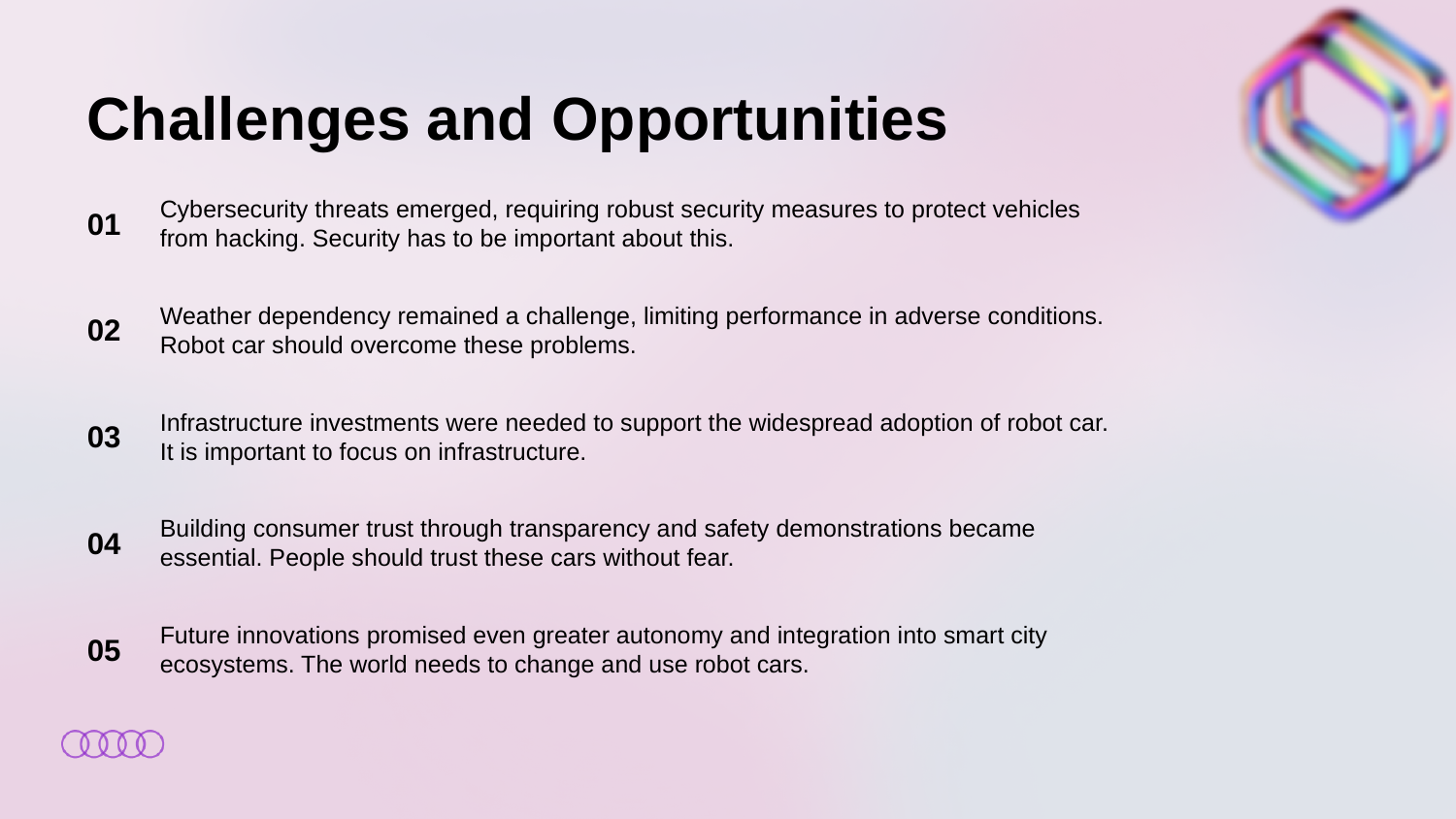

Challenges and Opportunities
01
Cybersecurity threats emerged, requiring robust security measures to protect vehicles from hacking. Security has to be important about this.
02
Weather dependency remained a challenge, limiting performance in adverse conditions. Robot car should overcome these problems.
03
Infrastructure investments were needed to support the widespread adoption of robot car. It is important to focus on infrastructure.
04
Building consumer trust through transparency and safety demonstrations became essential. People should trust these cars without fear.
05
Future innovations promised even greater autonomy and integration into smart city ecosystems. The world needs to change and use robot cars.